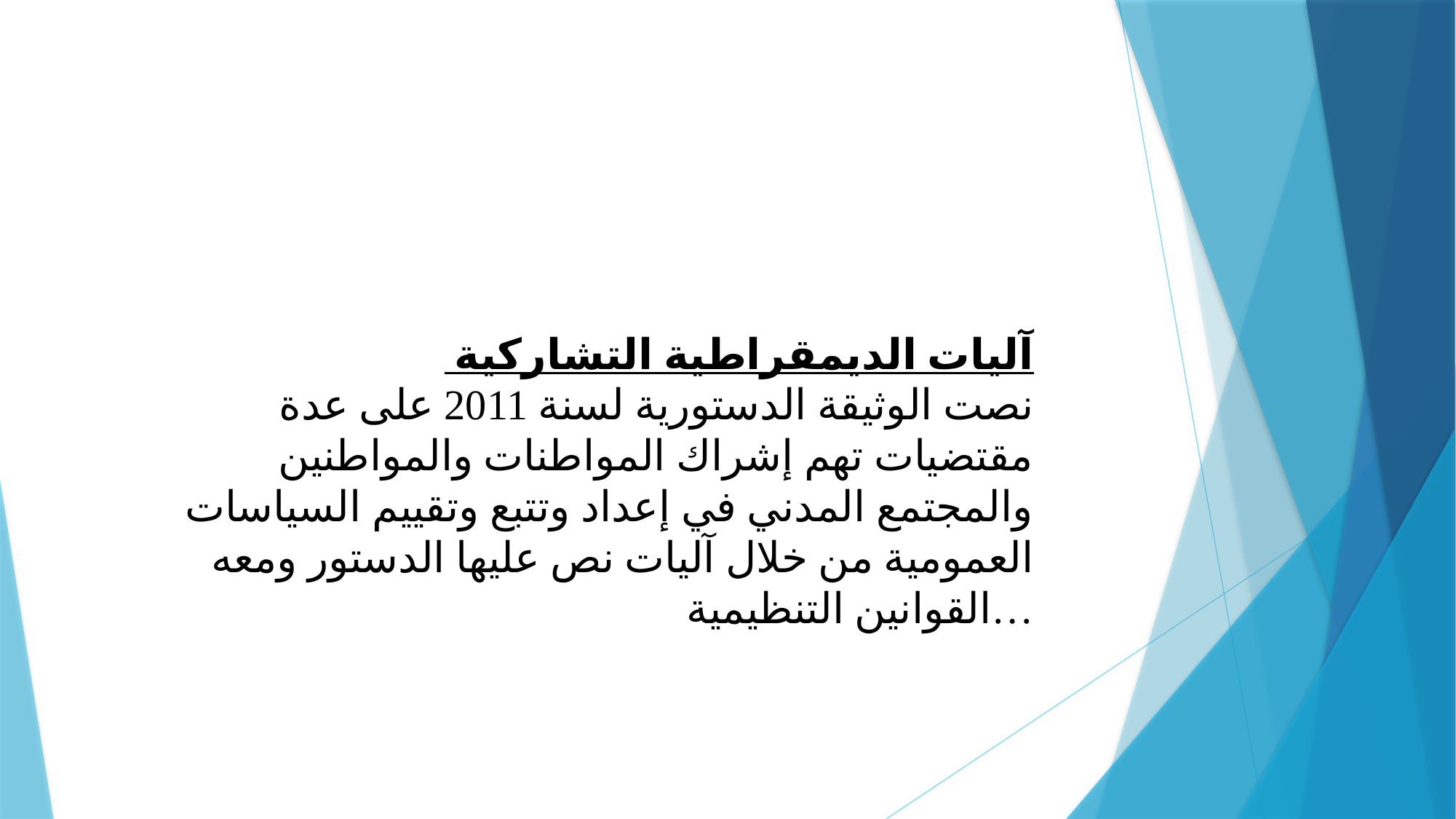

آليات الديمقراطية التشاركية
نصت الوثيقة الدستورية لسنة 2011 على عدة مقتضيات تهم إشراك المواطنات والمواطنين والمجتمع المدني في إعداد وتتبع وتقييم السياسات العمومية من خلال آليات نص عليها الدستور ومعه القوانين التنظيمية…